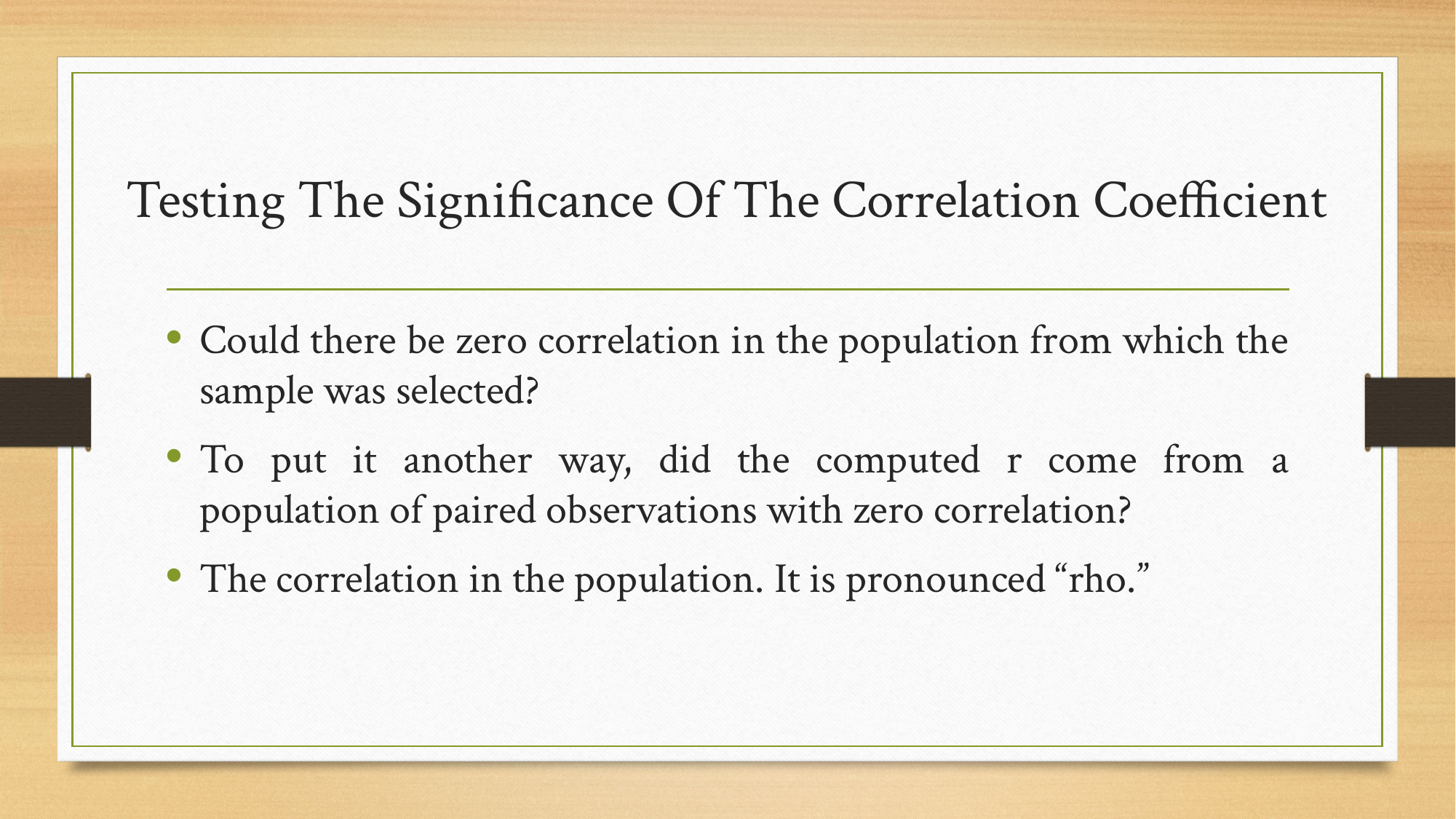

# Testing The Significance Of The Correlation Coefficient
Could there be zero correlation in the population from which the sample was selected?
To put it another way, did the computed r come from a population of paired observations with zero correlation?
The correlation in the population. It is pronounced “rho.”